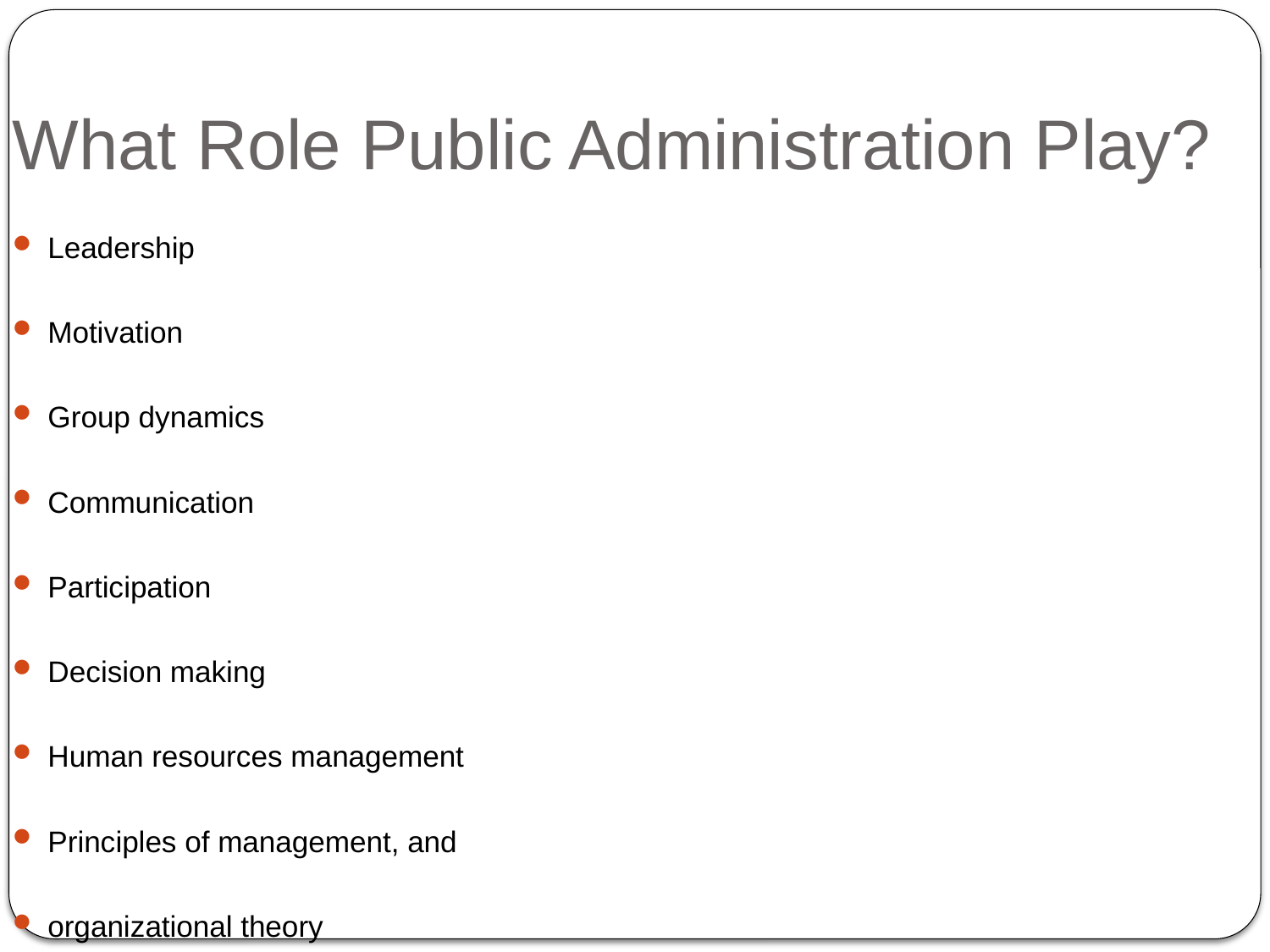

# What Role Public Administration Play?
Leadership

Motivation

Group dynamics

Communication

Participation

Decision making

Human resources management

Principles of management, and

organizational theory